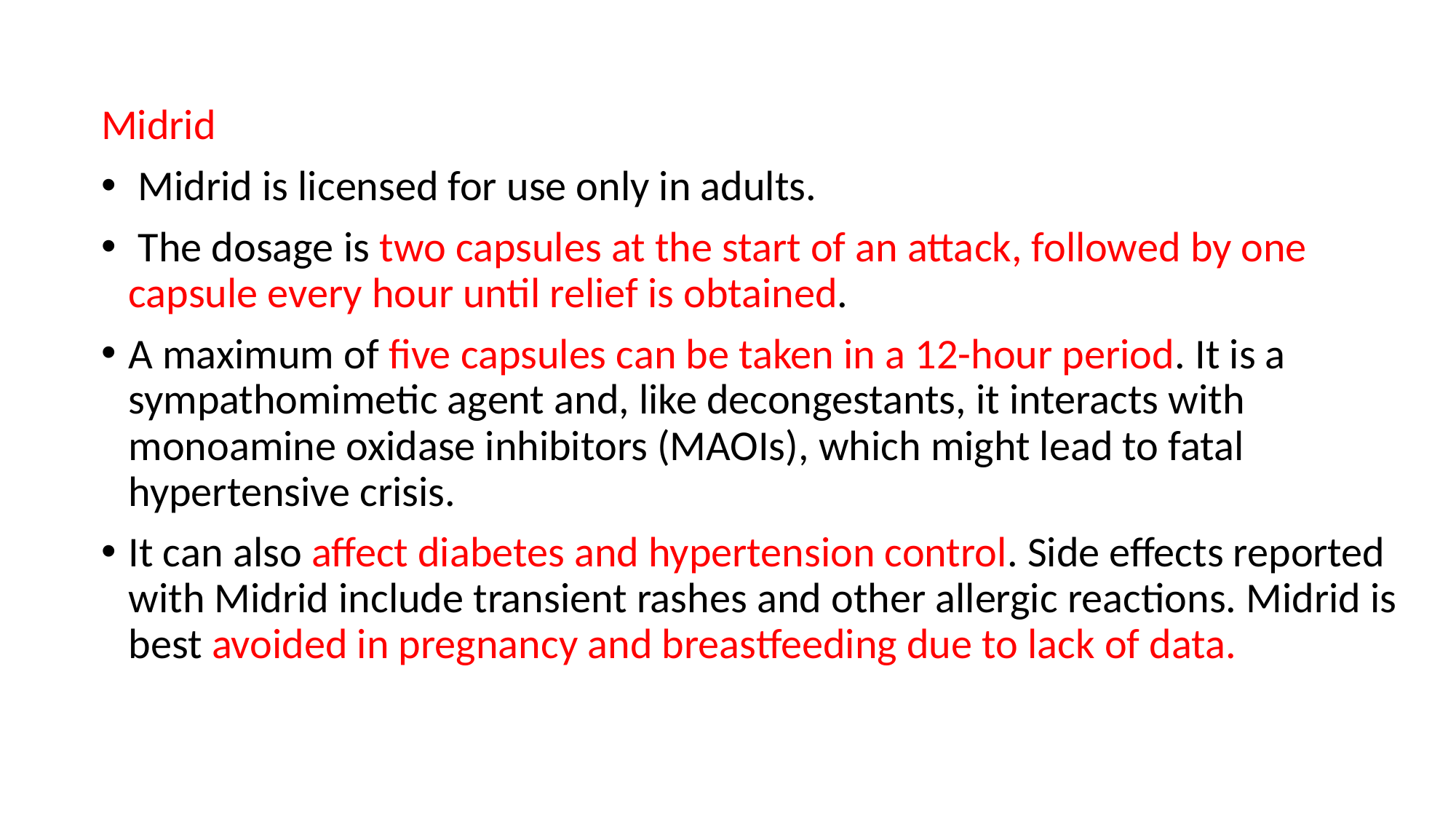

Midrid
 Midrid is licensed for use only in adults.
 The dosage is two capsules at the start of an attack, followed by one capsule every hour until relief is obtained.
A maximum of five capsules can be taken in a 12-hour period. It is a sympathomimetic agent and, like decongestants, it interacts with monoamine oxidase inhibitors (MAOIs), which might lead to fatal hypertensive crisis.
It can also affect diabetes and hypertension control. Side effects reported with Midrid include transient rashes and other allergic reactions. Midrid is best avoided in pregnancy and breastfeeding due to lack of data.